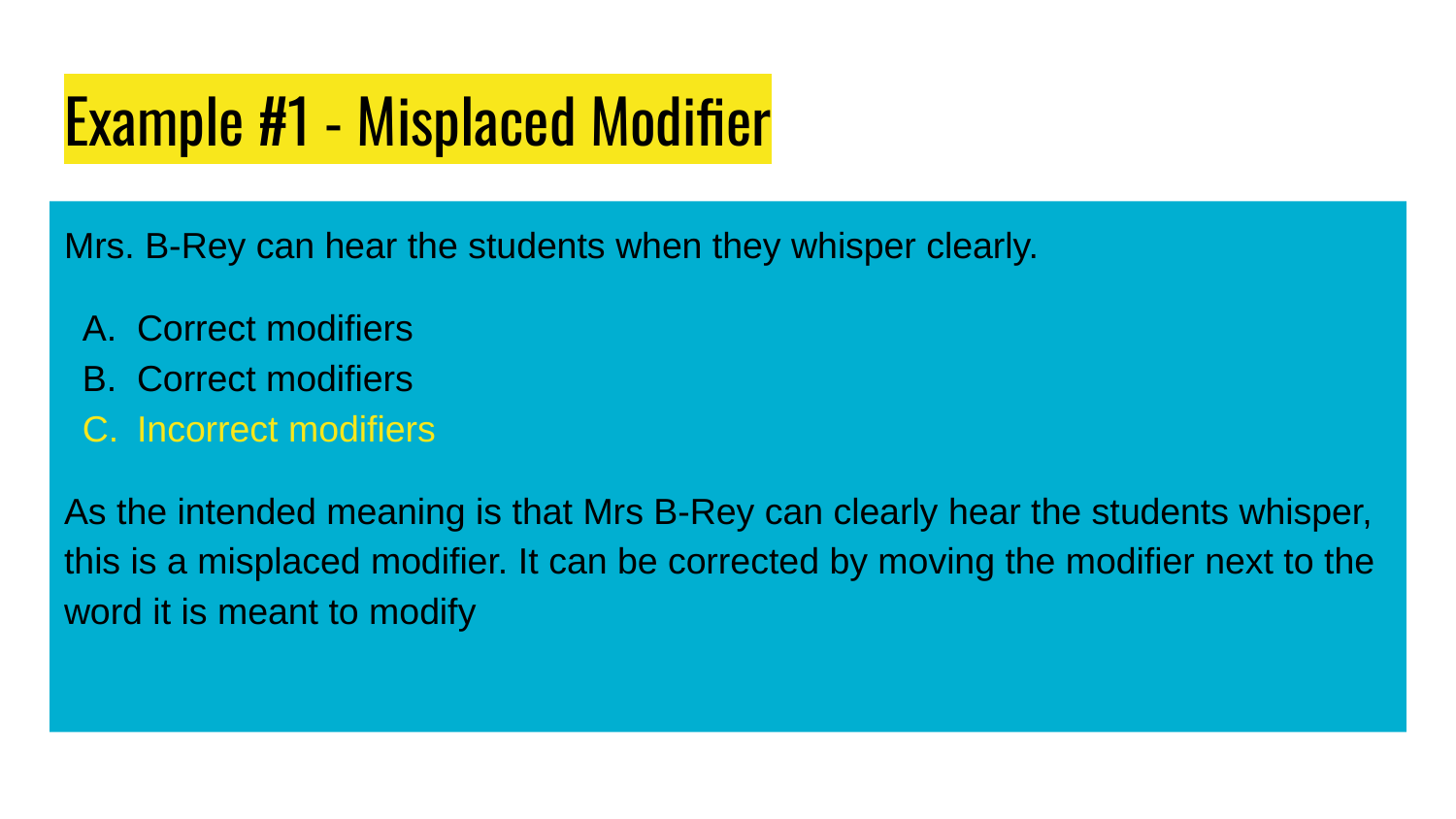

# Example #1 - Misplaced Modifier
Mrs. B-Rey can hear the students when they whisper clearly.
Correct modifiers
Correct modifiers
Incorrect modifiers
As the intended meaning is that Mrs B-Rey can clearly hear the students whisper, this is a misplaced modifier. It can be corrected by moving the modifier next to the word it is meant to modify